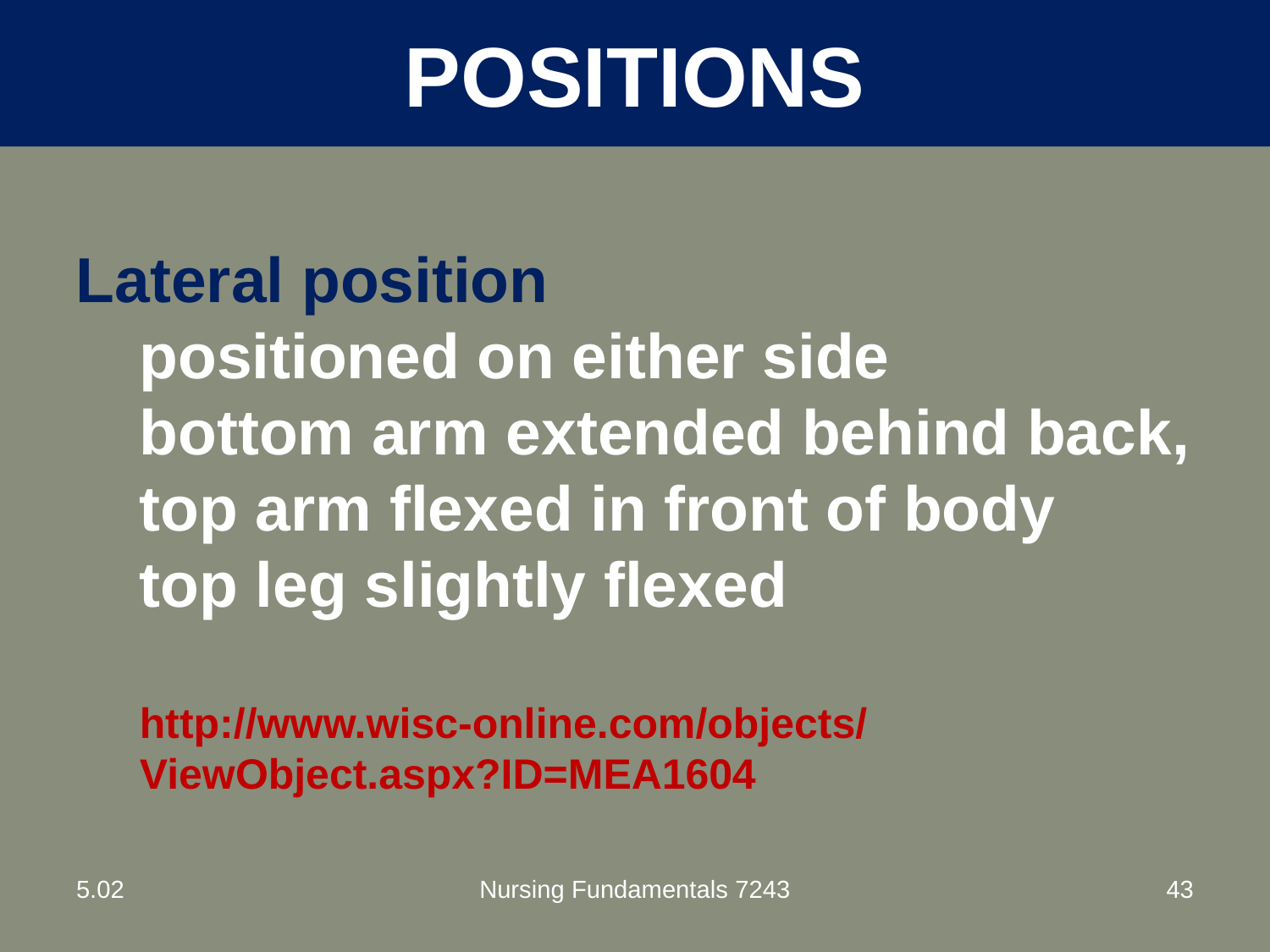

# positions
Lateral position
positioned on either side
bottom arm extended behind back, top arm flexed in front of body
top leg slightly flexed

http://www.wisc-online.com/objects/ViewObject.aspx?ID=MEA1604

5.02
Nursing Fundamentals 7243
43